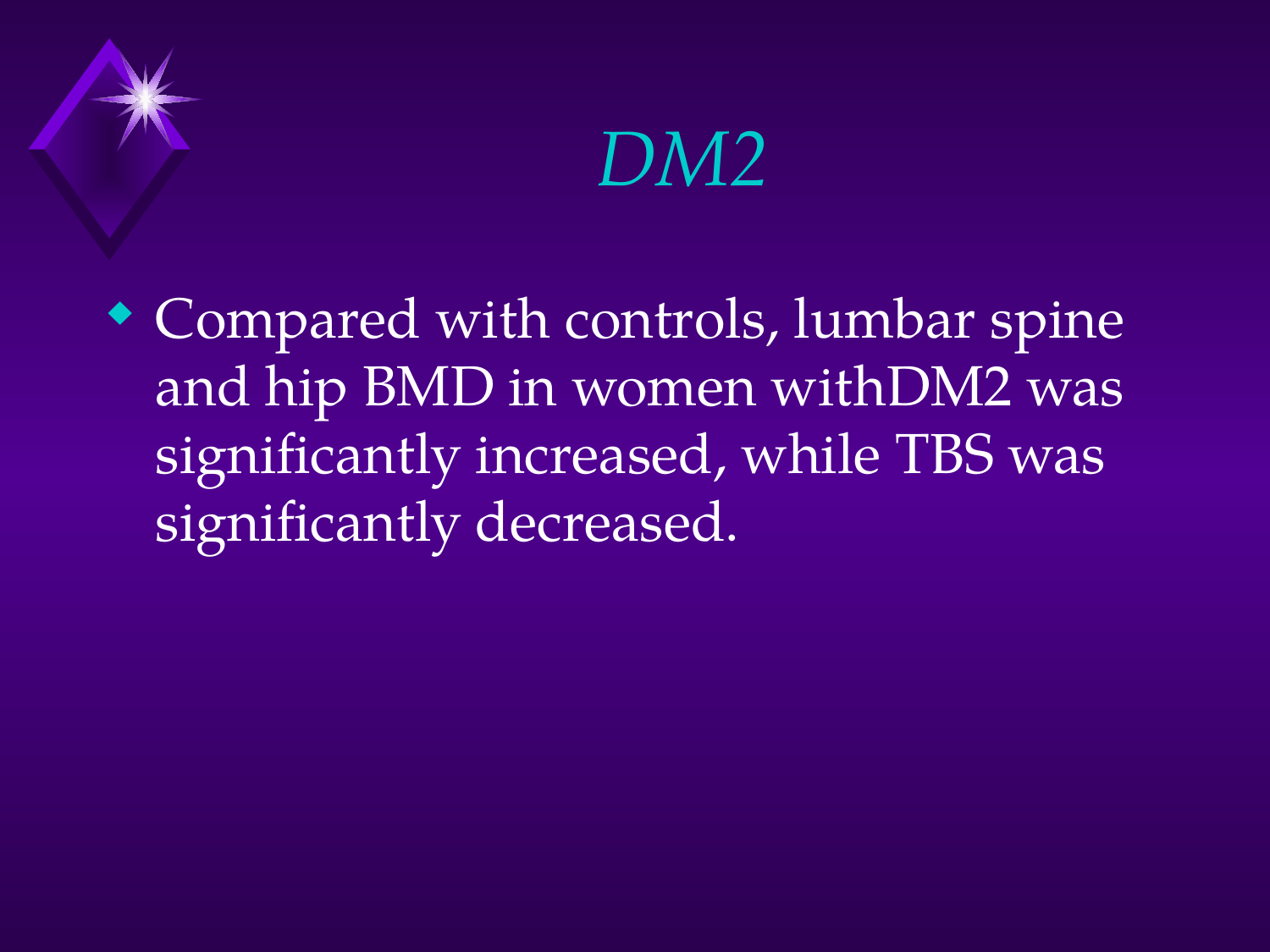

# DM2
Compared with controls, lumbar spine and hip BMD in women withDM2 was significantly increased, while TBS was significantly decreased.